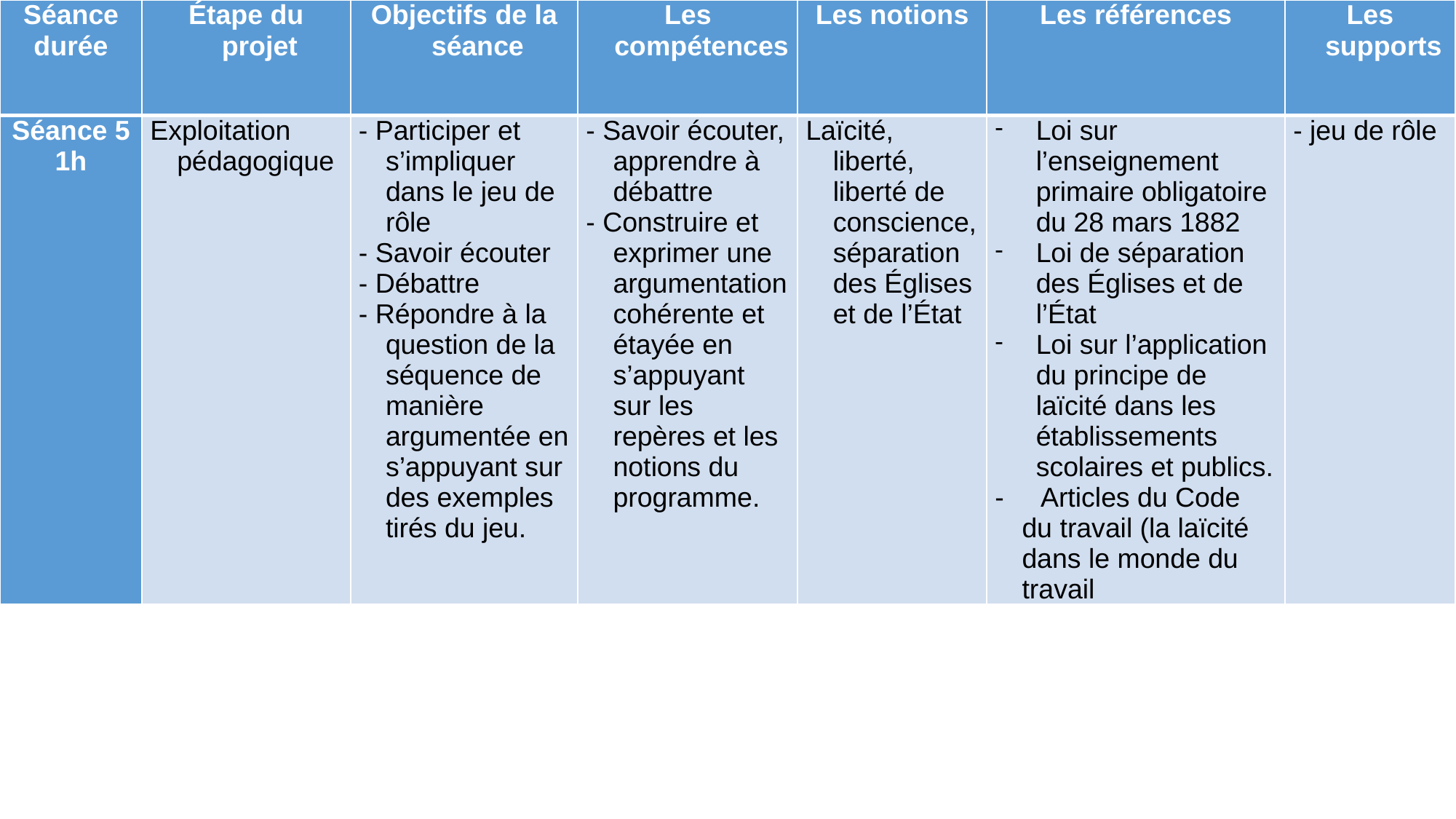

| Séance durée | Étape du projet | Objectifs de la séance | Les compétences | Les notions | Les références | Les supports |
| --- | --- | --- | --- | --- | --- | --- |
| Séance 5 1h | Exploitation pédagogique | - Participer et s’impliquer dans le jeu de rôle - Savoir écouter - Débattre - Répondre à la question de la séquence de manière argumentée en s’appuyant sur des exemples tirés du jeu. | - Savoir écouter, apprendre à débattre - Construire et exprimer une argumentation cohérente et étayée en s’appuyant sur les repères et les notions du programme. | Laïcité, liberté, liberté de conscience, séparation des Églises et de l’État | Loi sur l’enseignement primaire obligatoire du 28 mars 1882 Loi de séparation des Églises et de l’État Loi sur l’application du principe de laïcité dans les établissements scolaires et publics. - Articles du Code du travail (la laïcité dans le monde du travail | - jeu de rôle |